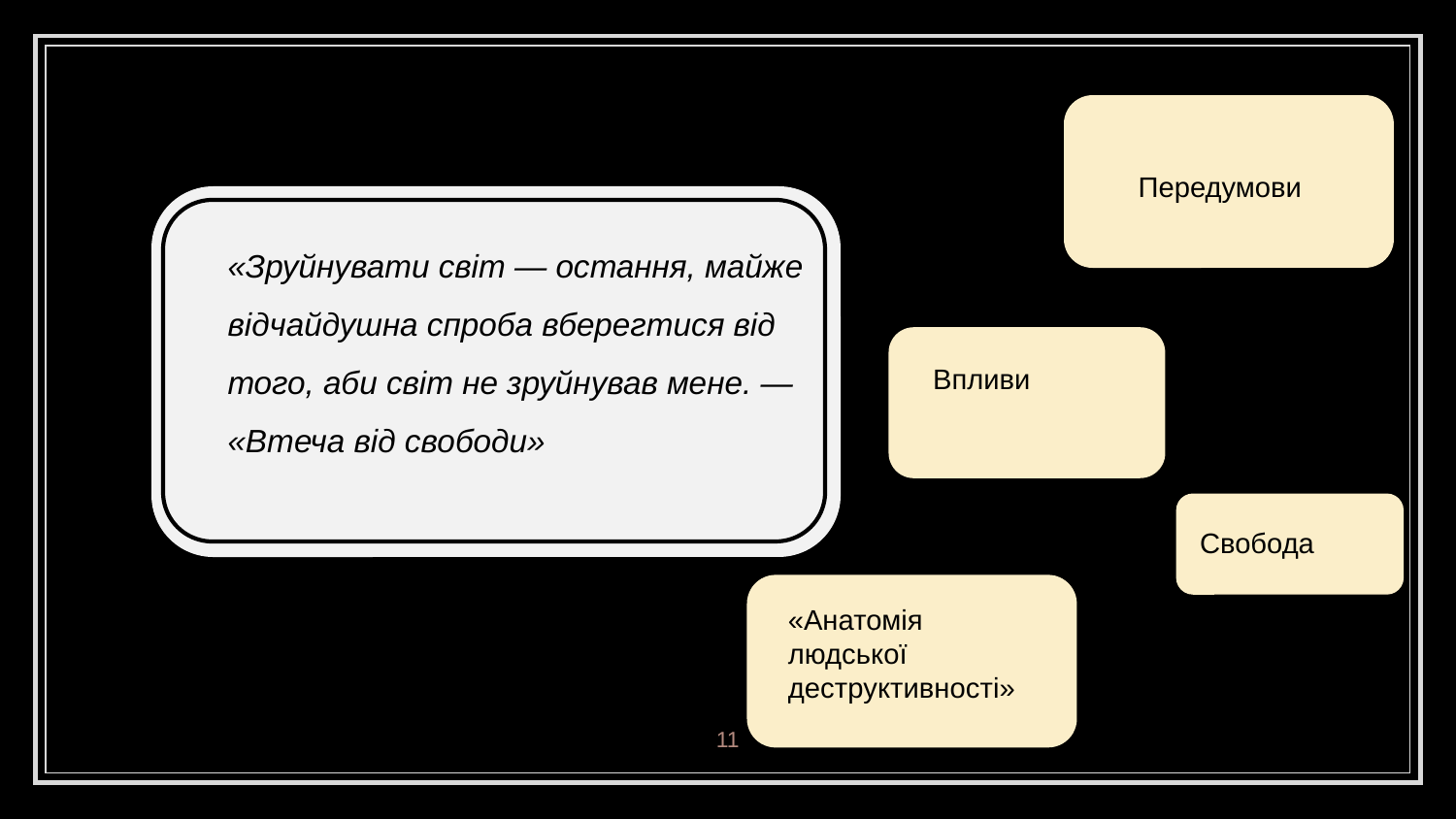

Передумови

«Зруйнувати світ — остання, майже відчайдушна спроба вберегтися від того, аби світ не зруйнував мене. — «Втеча від свободи»

Впливи

Свобода

«Анатомія людської деструктивності»

11